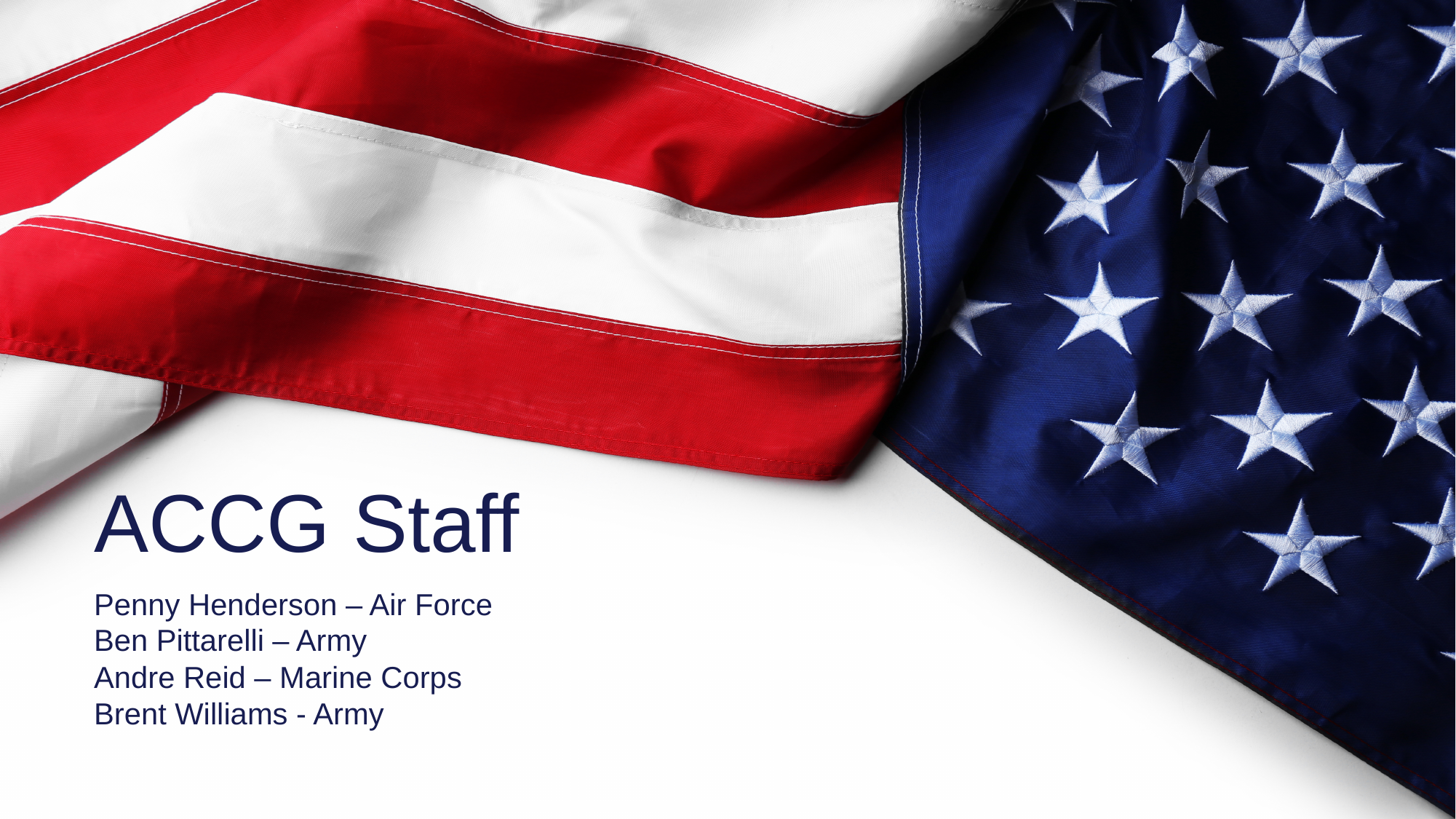

ACCG Staff
Penny Henderson – Air Force
Ben Pittarelli – Army
Andre Reid – Marine Corps
Brent Williams - Army